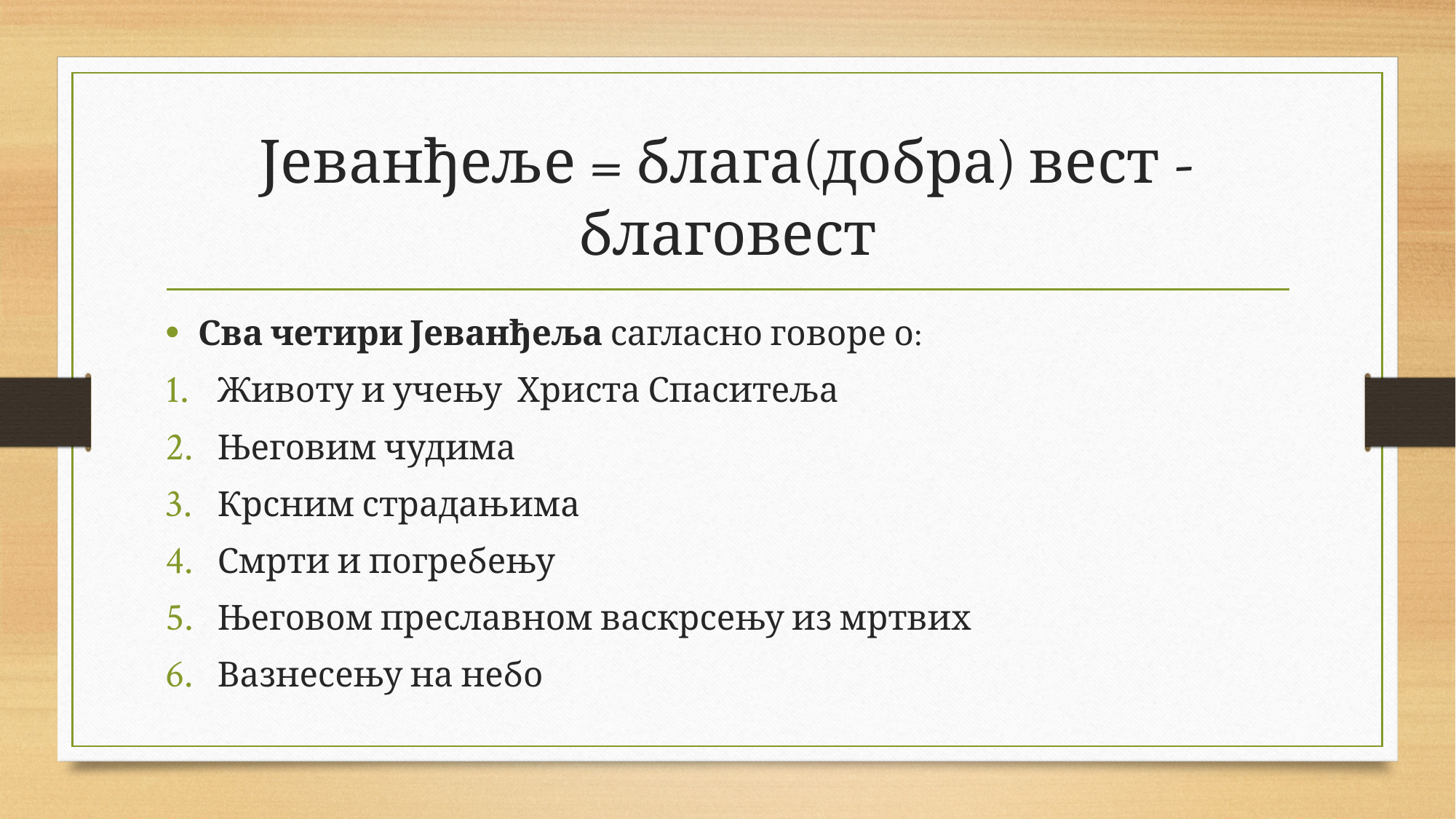

# Јеванђеље = блага(добра) вест - благовест
Сва четири Јеванђеља сагласно говоре о:
Животу и учењу  Христа Спаситеља
Његовим чудима
Крсним страдањима
Смрти и погребењу
Његовом преславном васкрсењу из мртвих
Вазнесењу на небо